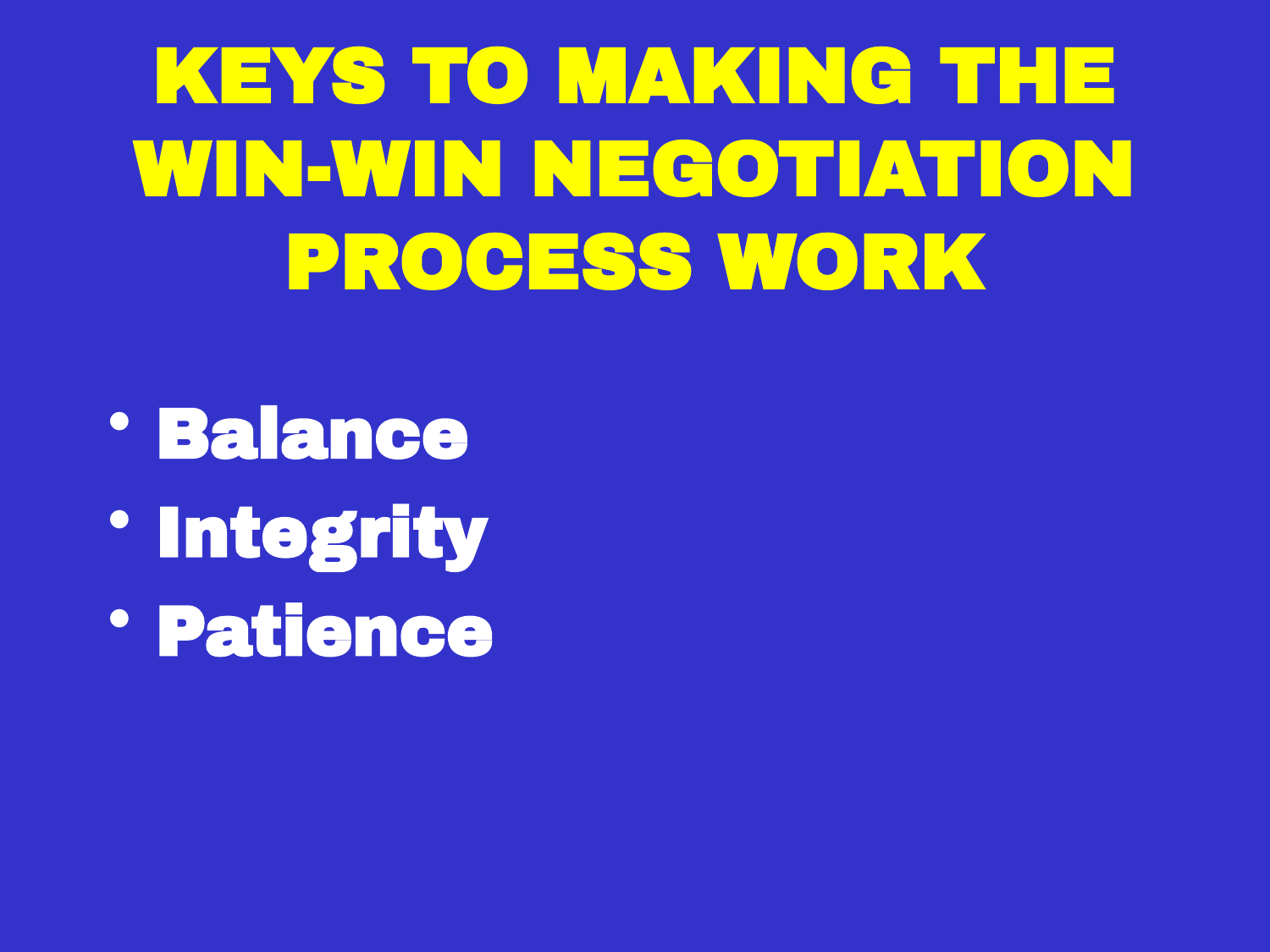

KEYS TO MAKING THE WIN-WIN NEGOTIATION PROCESS WORK
Balance
Integrity
Patience